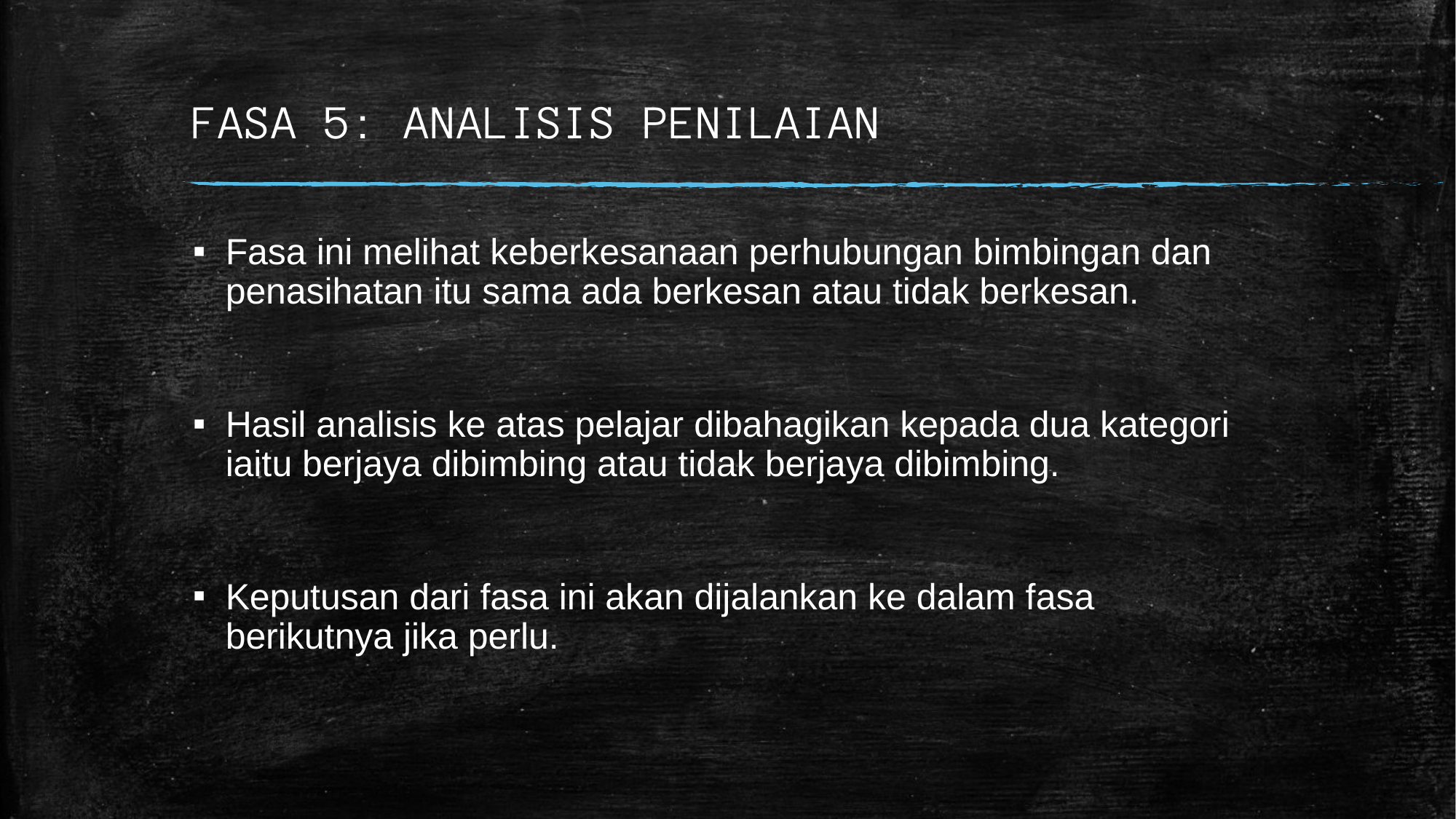

# FASA 5: ANALISIS PENILAIAN
Fasa ini melihat keberkesanaan perhubungan bimbingan dan penasihatan itu sama ada berkesan atau tidak berkesan.

Hasil analisis ke atas pelajar dibahagikan kepada dua kategori iaitu berjaya dibimbing atau tidak berjaya dibimbing.

Keputusan dari fasa ini akan dijalankan ke dalam fasa berikutnya jika perlu.